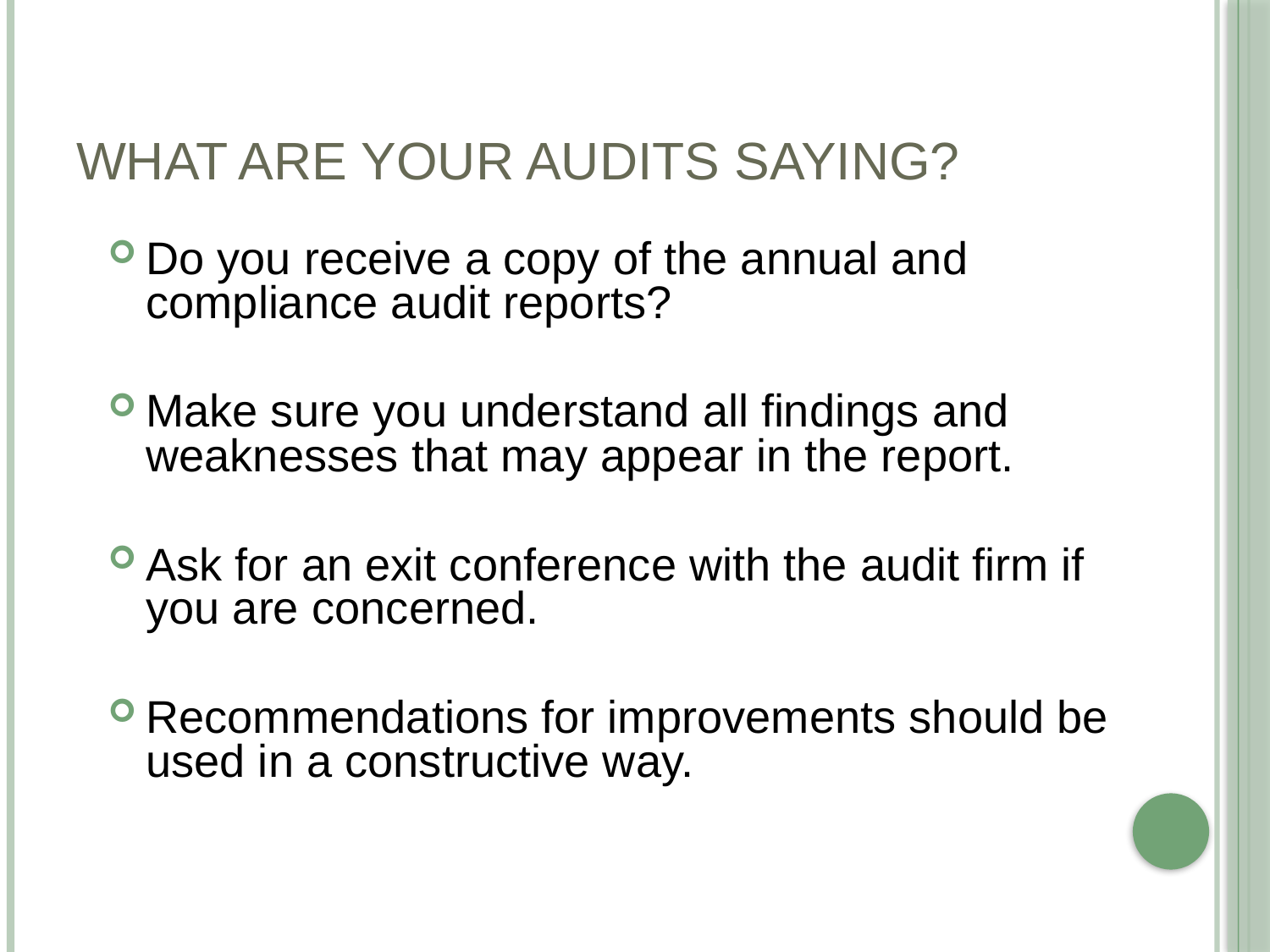

# WHAT ARE YOUR AUDITS SAYING?
Do you receive a copy of the annual and compliance audit reports?

Make sure you understand all findings and weaknesses that may appear in the report.

Ask for an exit conference with the audit firm if you are concerned.

Recommendations for improvements should be used in a constructive way.